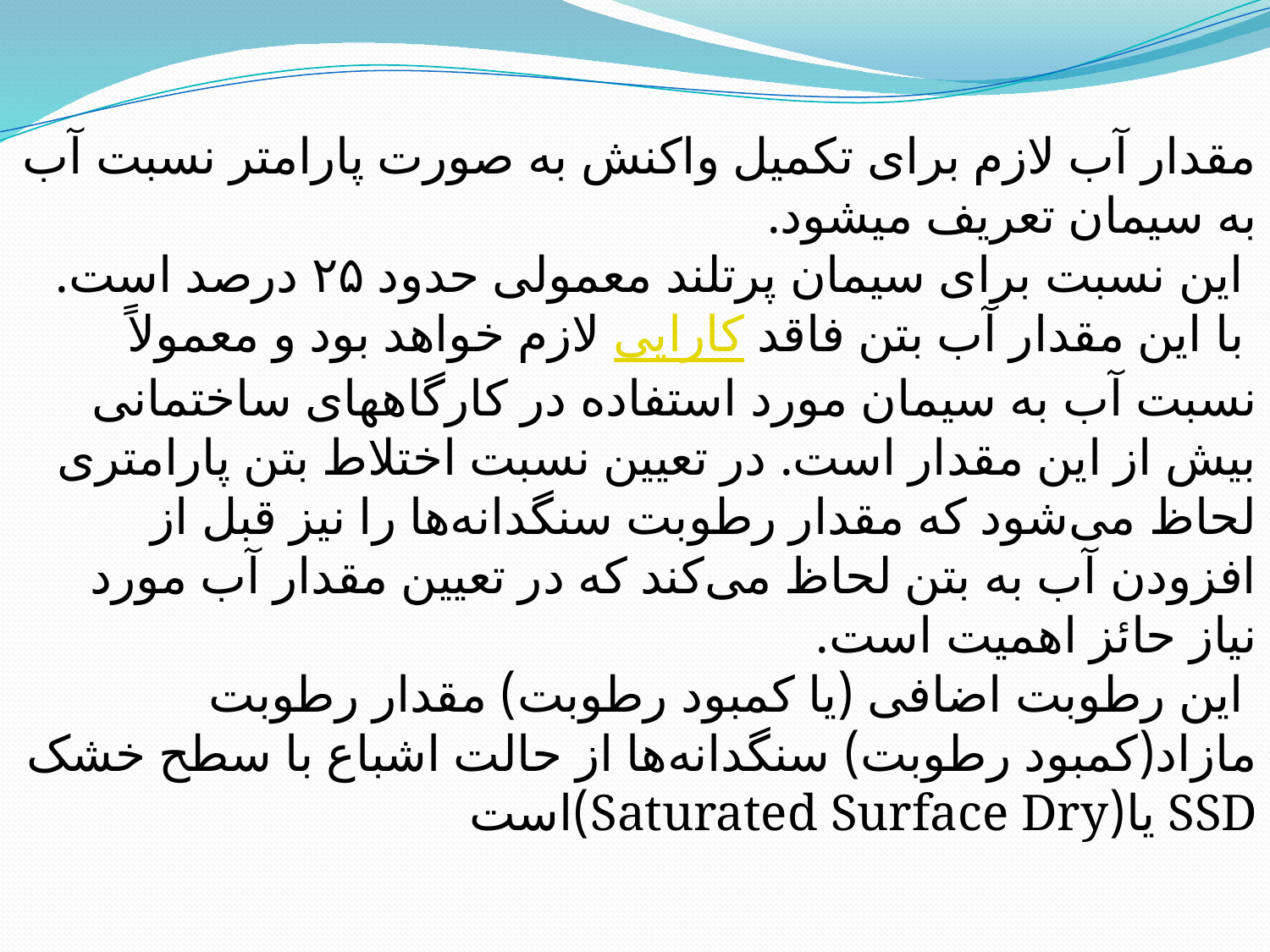

مقدار آب لازم برای تکمیل واکنش به صورت پارامتر نسبت آب به سیمان تعریف میشود.
 این نسبت برای سیمان پرتلند معمولی حدود ۲۵ درصد است.
 با این مقدار آب بتن فاقد کارایی لازم خواهد بود و معمولاً نسبت آب به سیمان مورد استفاده در کارگاههای ساختمانی بیش از این مقدار است. در تعیین نسبت اختلاط بتن پارامتری لحاظ می‌شود که مقدار رطوبت سنگدانه‌ها را نیز قبل از افزودن آب به بتن لحاظ می‌کند که در تعیین مقدار آب مورد نیاز حائز اهمیت است.
 این رطوبت اضافی (یا کمبود رطوبت) مقدار رطوبت مازاد(کمبود رطوبت) سنگدانه‌ها از حالت اشباع با سطح خشک SSD یا(Saturated Surface Dry)است